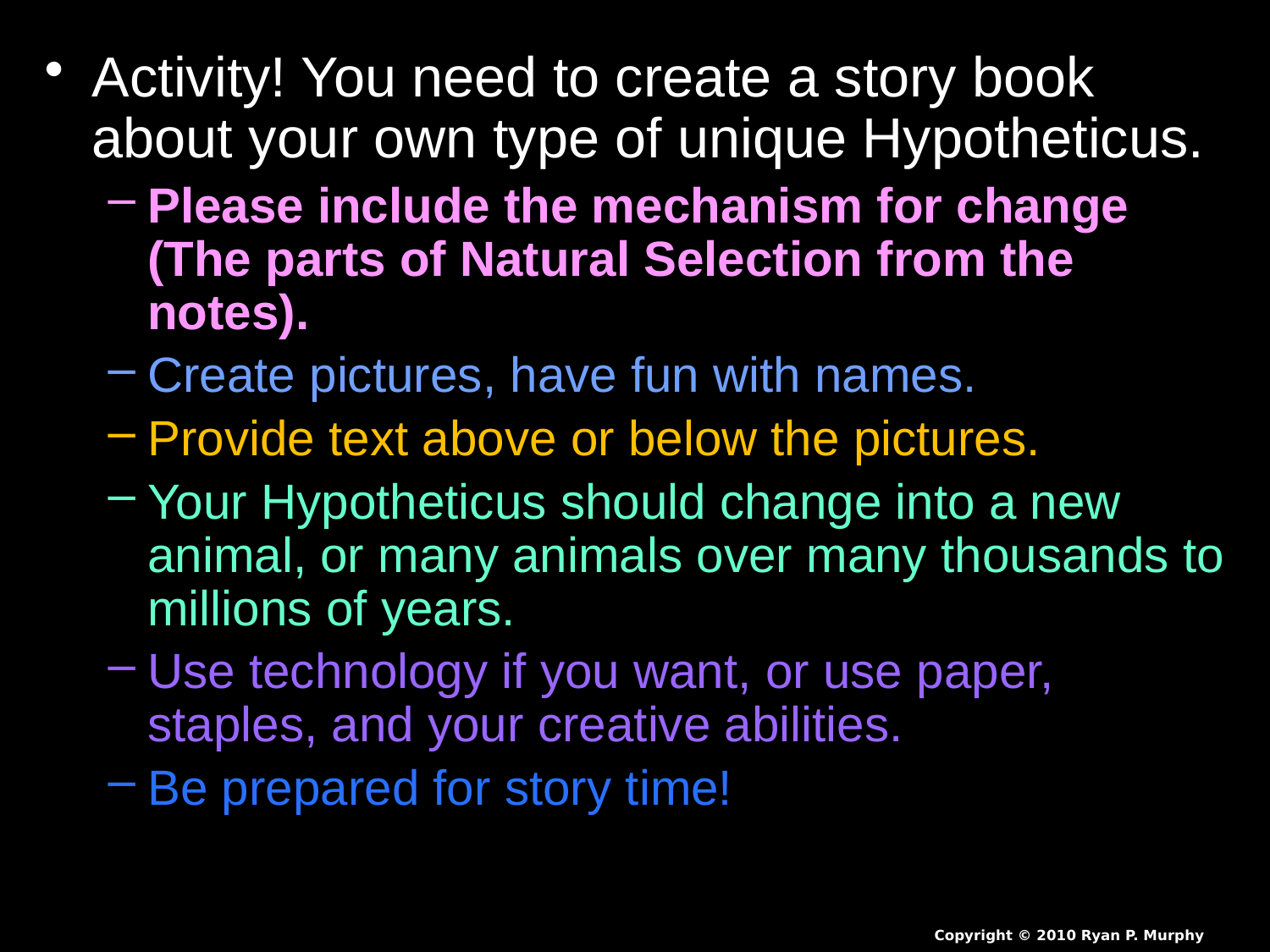

Activity! You need to create a story book about your own type of unique Hypotheticus.
Please include the mechanism for change (The parts of Natural Selection from the notes).
Create pictures, have fun with names.
Provide text above or below the pictures.
Your Hypotheticus should change into a new animal, or many animals over many thousands to millions of years.
Use technology if you want, or use paper, staples, and your creative abilities.
Be prepared for story time!
Copyright © 2010 Ryan P. Murphy